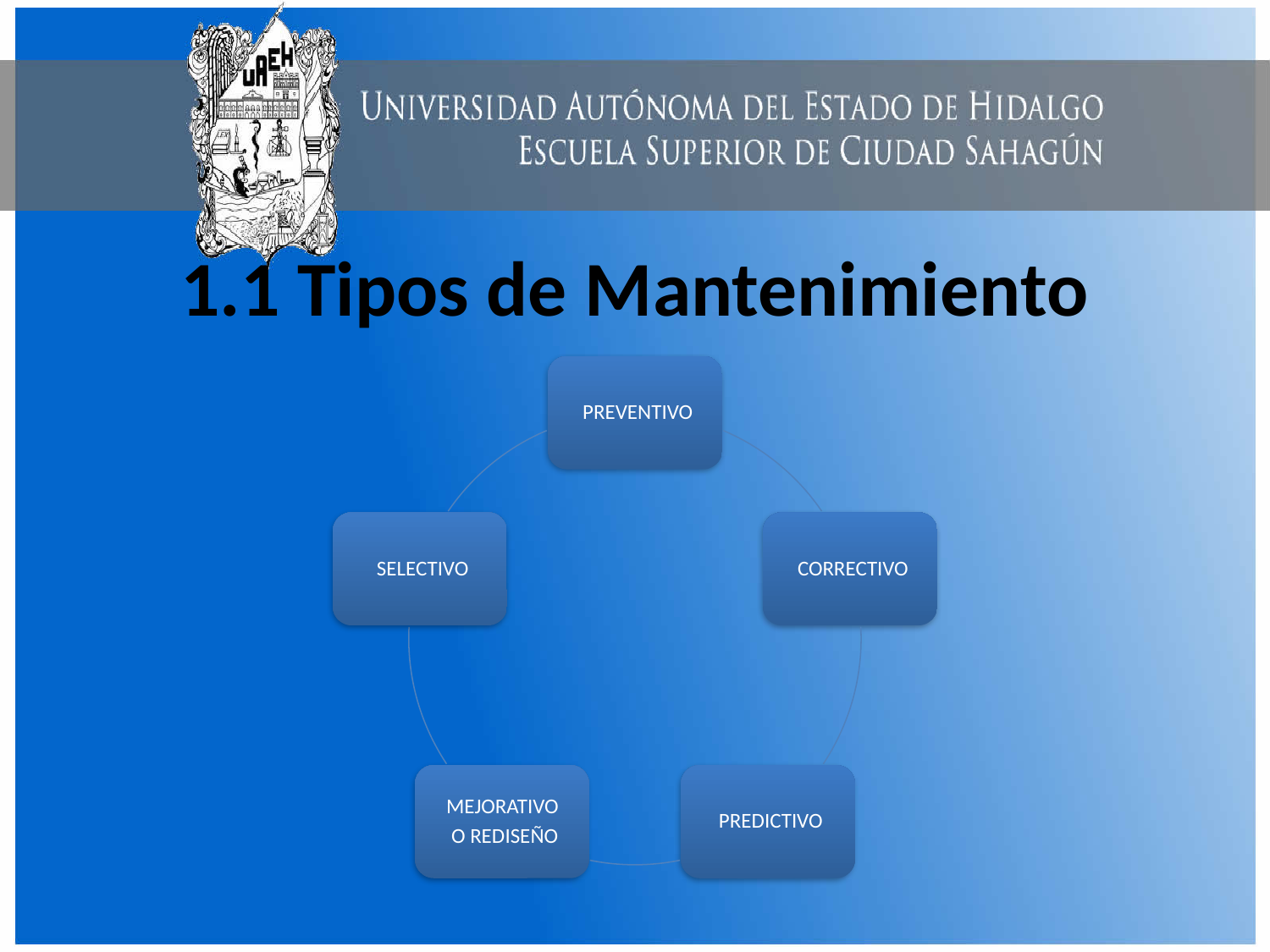

# 1.1 Tipos de Mantenimiento
PREVENTIVO
CORRECTIVO
PREDICTIVO
MEJORATIVO
O REDISEÑO
SELECTIVO